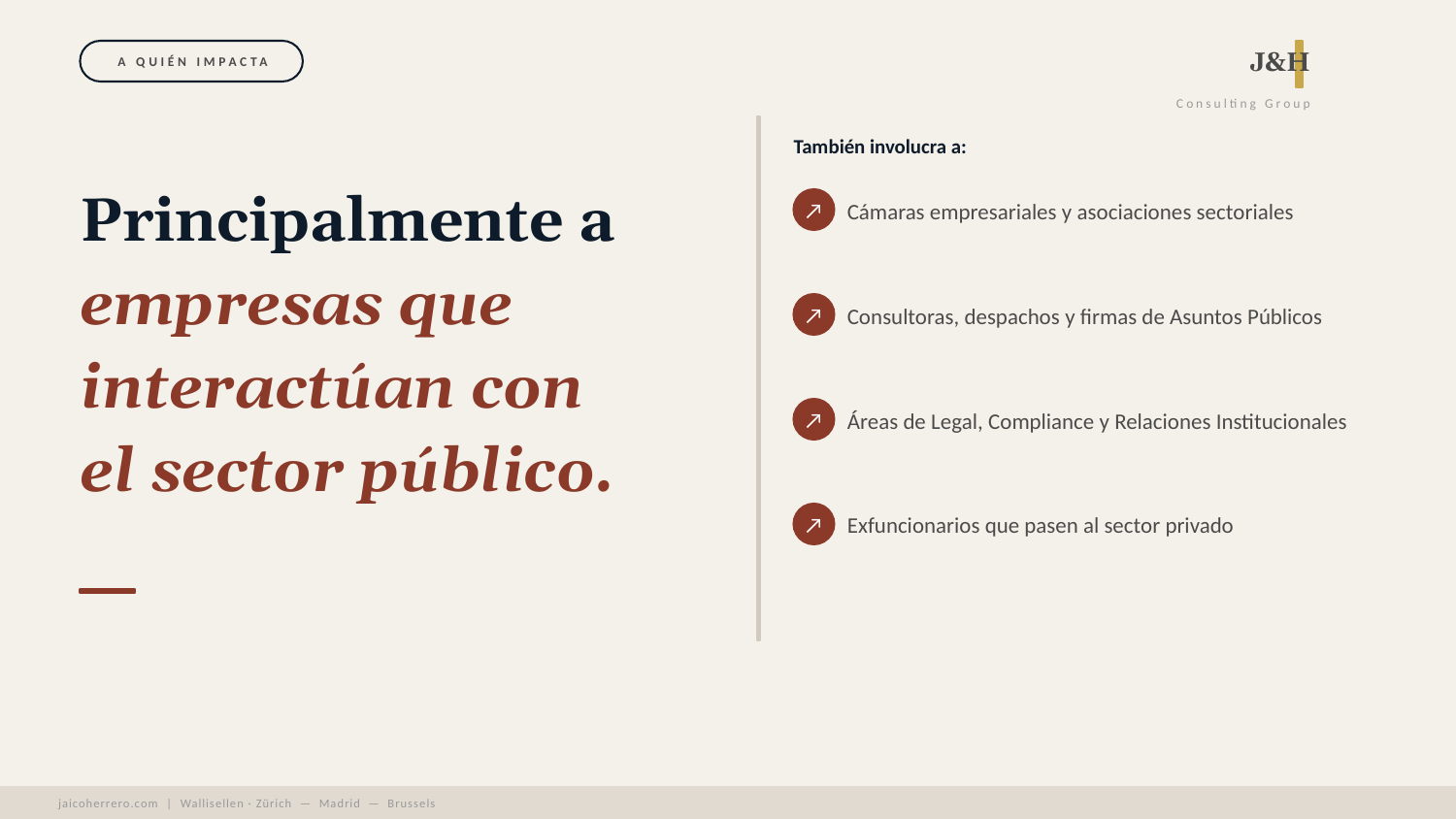

J&H

A QUIÉN IMPACTA

Consulting Group
Principalmente a
empresas que
interactúan con
el sector público.

También involucra a:

↗
Cámaras empresariales y asociaciones sectoriales

↗
Consultoras, despachos y firmas de Asuntos Públicos

↗
Áreas de Legal, Compliance y Relaciones Institucionales

↗
Exfuncionarios que pasen al sector privado

jaicoherrero.com  |  Wallisellen · Zürich  —  Madrid  —  Brussels